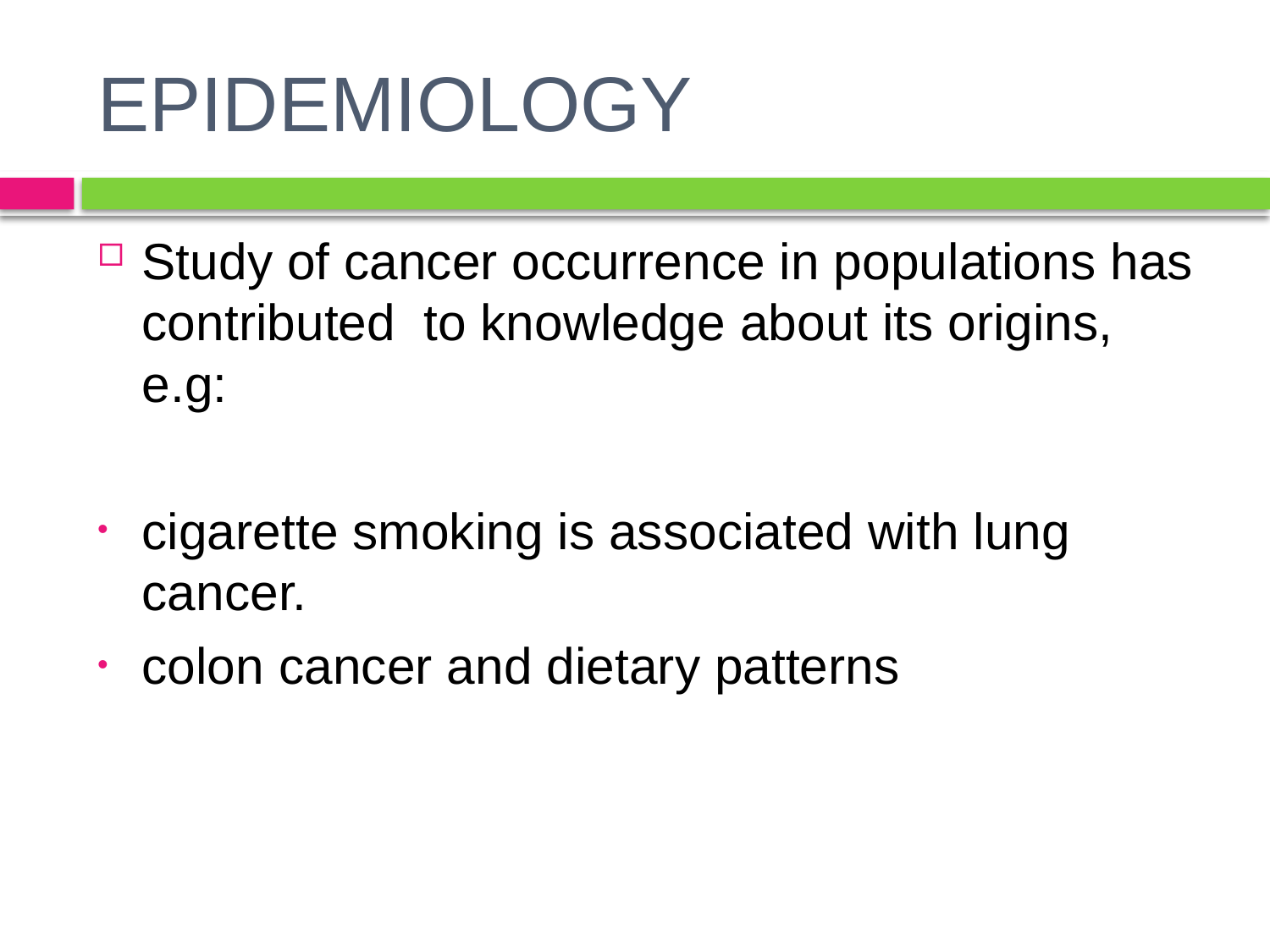

# EPIDEMIOLOGY
Study of cancer occurrence in populations has contributed  to knowledge about its origins, e.g:

cigarette smoking is associated with lung cancer.
colon cancer and dietary patterns